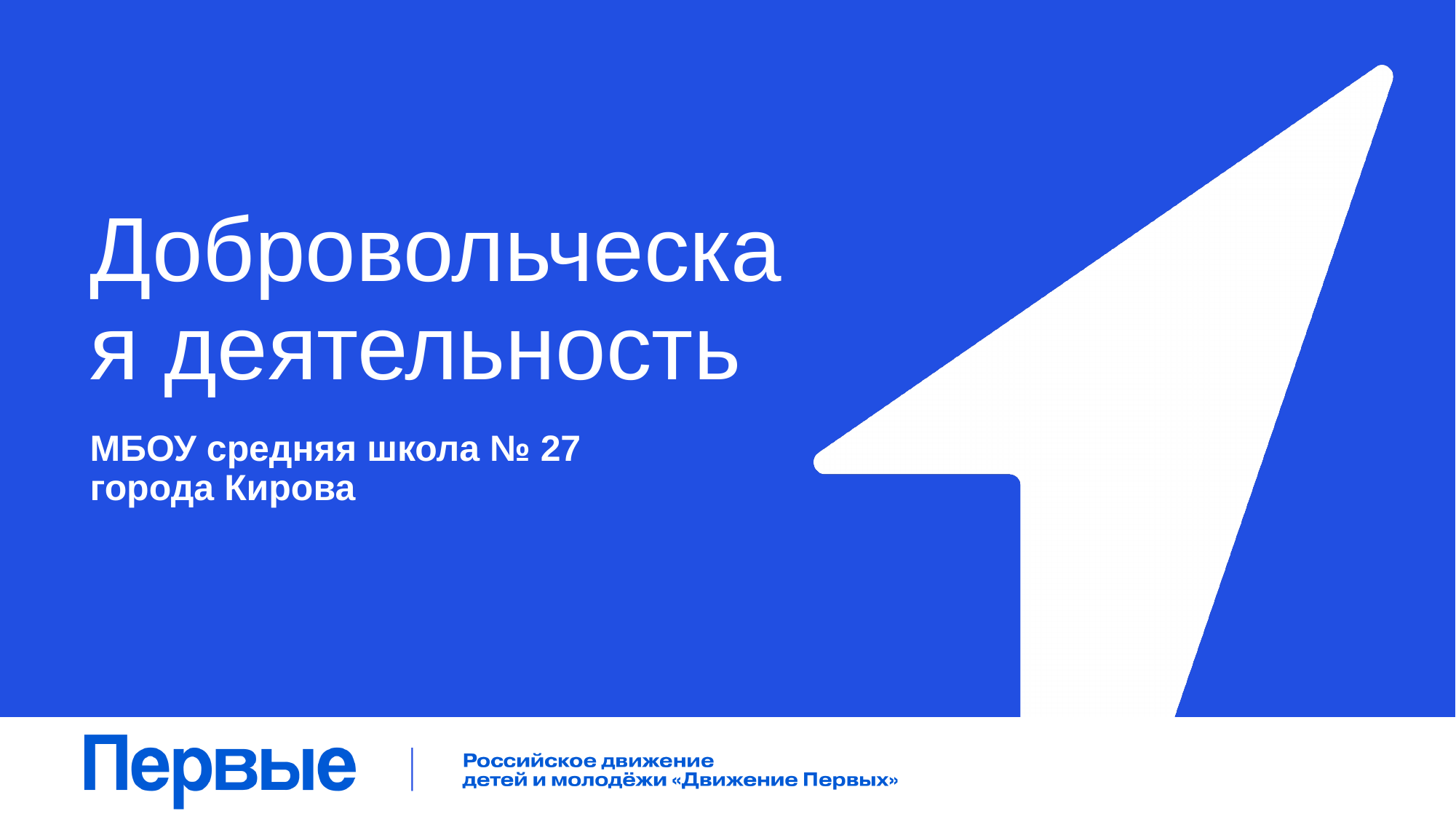

# Добровольческая деятельность
МБОУ средняя школа № 27 города Кирова